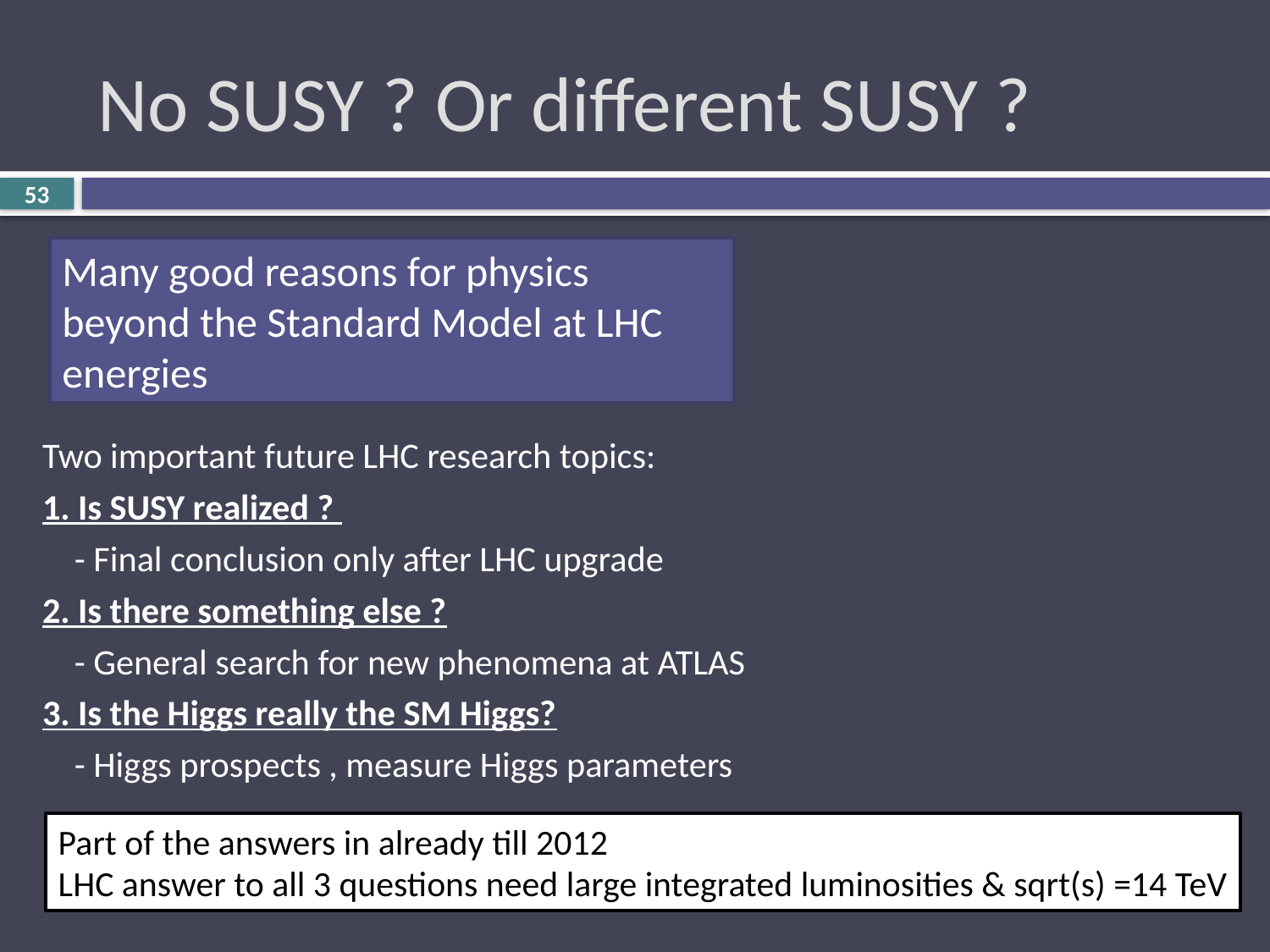

# No SUSY ? Or different SUSY ?
53
Many good reasons for physics beyond the Standard Model at LHC energies
Two important future LHC research topics:
1. Is SUSY realized ?
    - Final conclusion only after LHC upgrade
2. Is there something else ?
    - General search for new phenomena at ATLAS
3. Is the Higgs really the SM Higgs?
    - Higgs prospects , measure Higgs parameters
Part of the answers in already till 2012
LHC answer to all 3 questions need large integrated luminosities & sqrt(s) =14 TeV